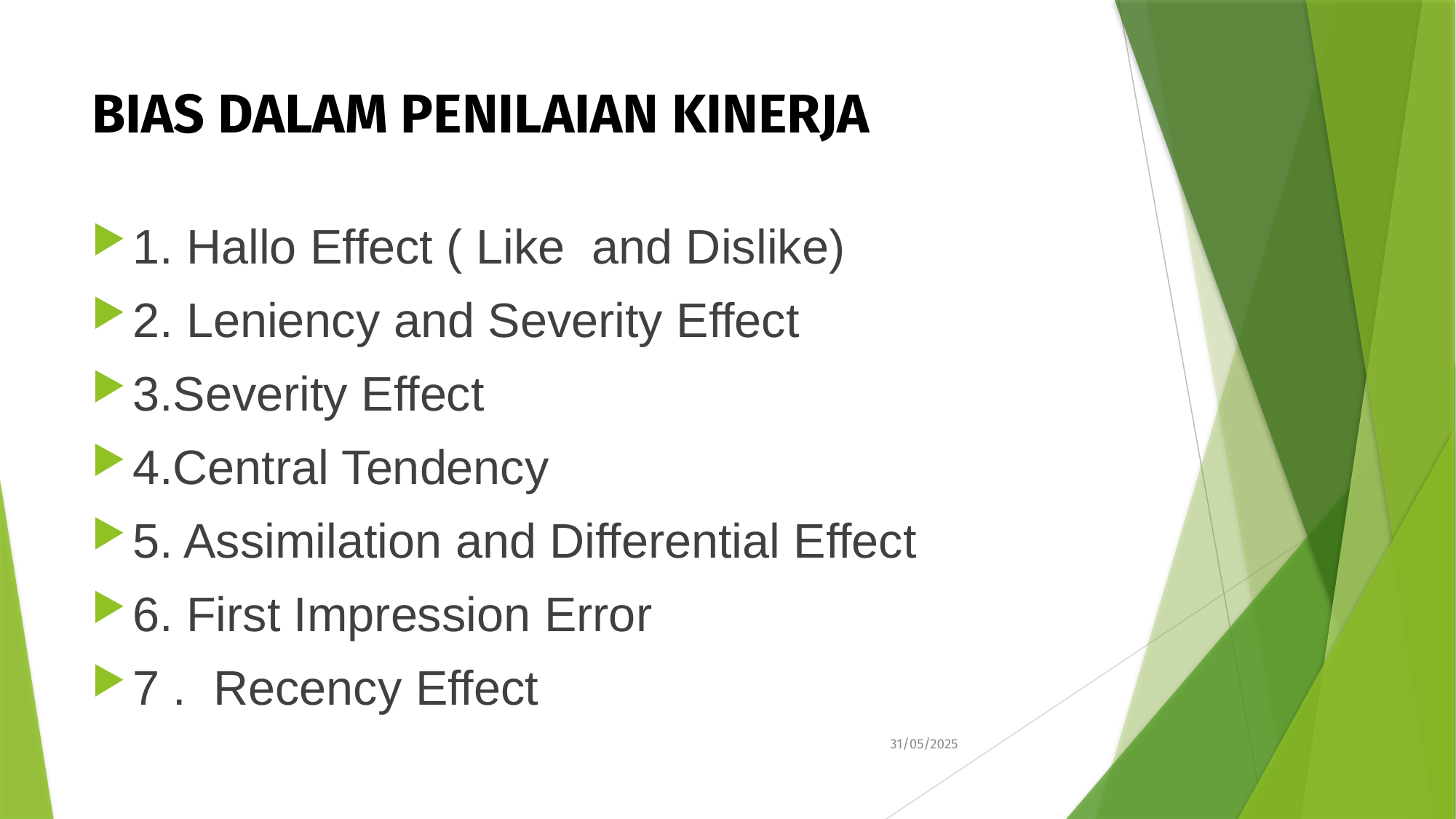

# BIAS DALAM PENILAIAN KINERJA
1. Hallo Effect ( Like  and Dislike)
2. Leniency and Severity Effect
3.Severity Effect
4.Central Tendency
5. Assimilation and Differential Effect
6. First Impression Error
7 .  Recency Effect
31/05/2025